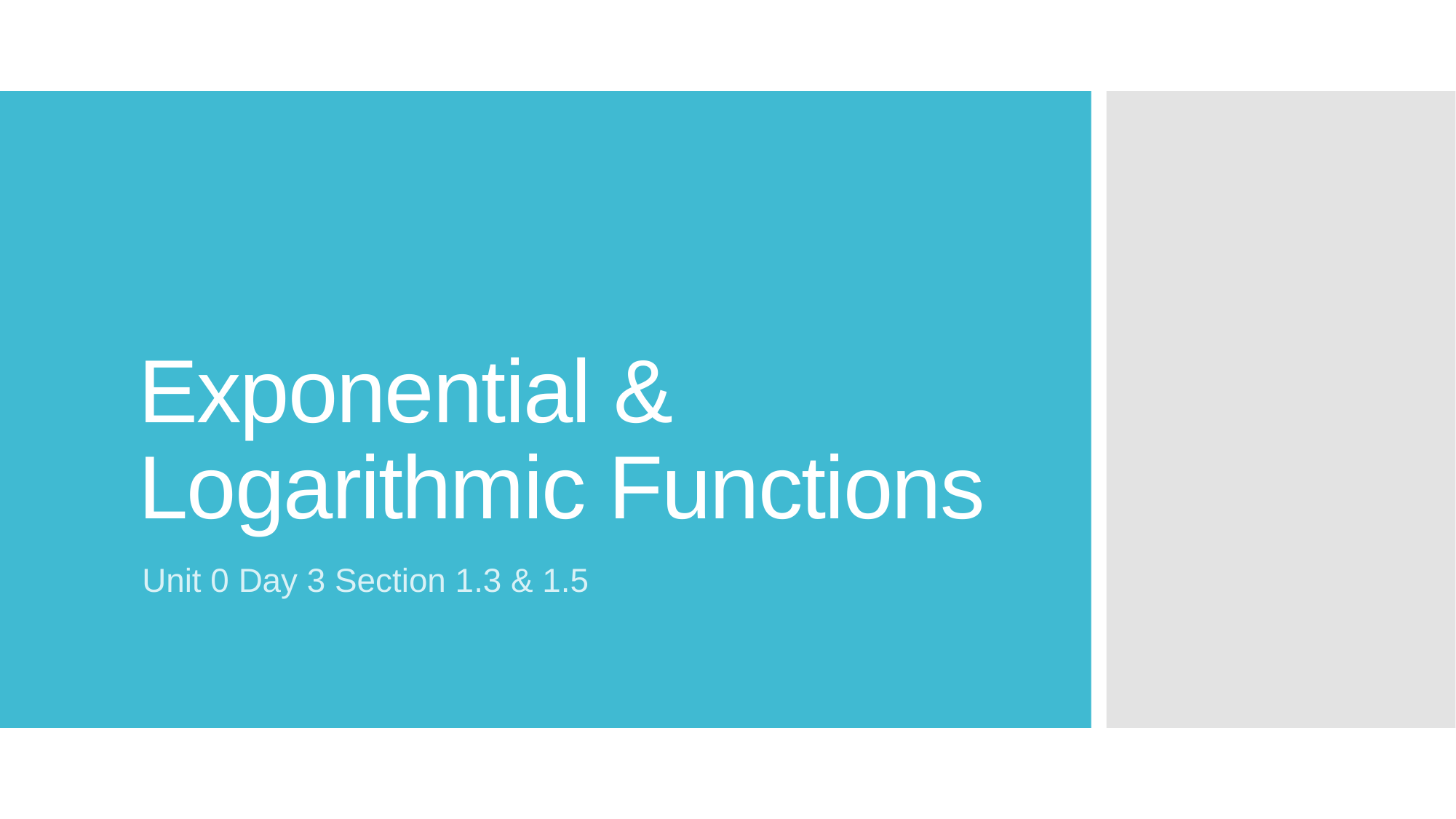

# Exponential & Logarithmic Functions
Unit 0 Day 3 Section 1.3 & 1.5